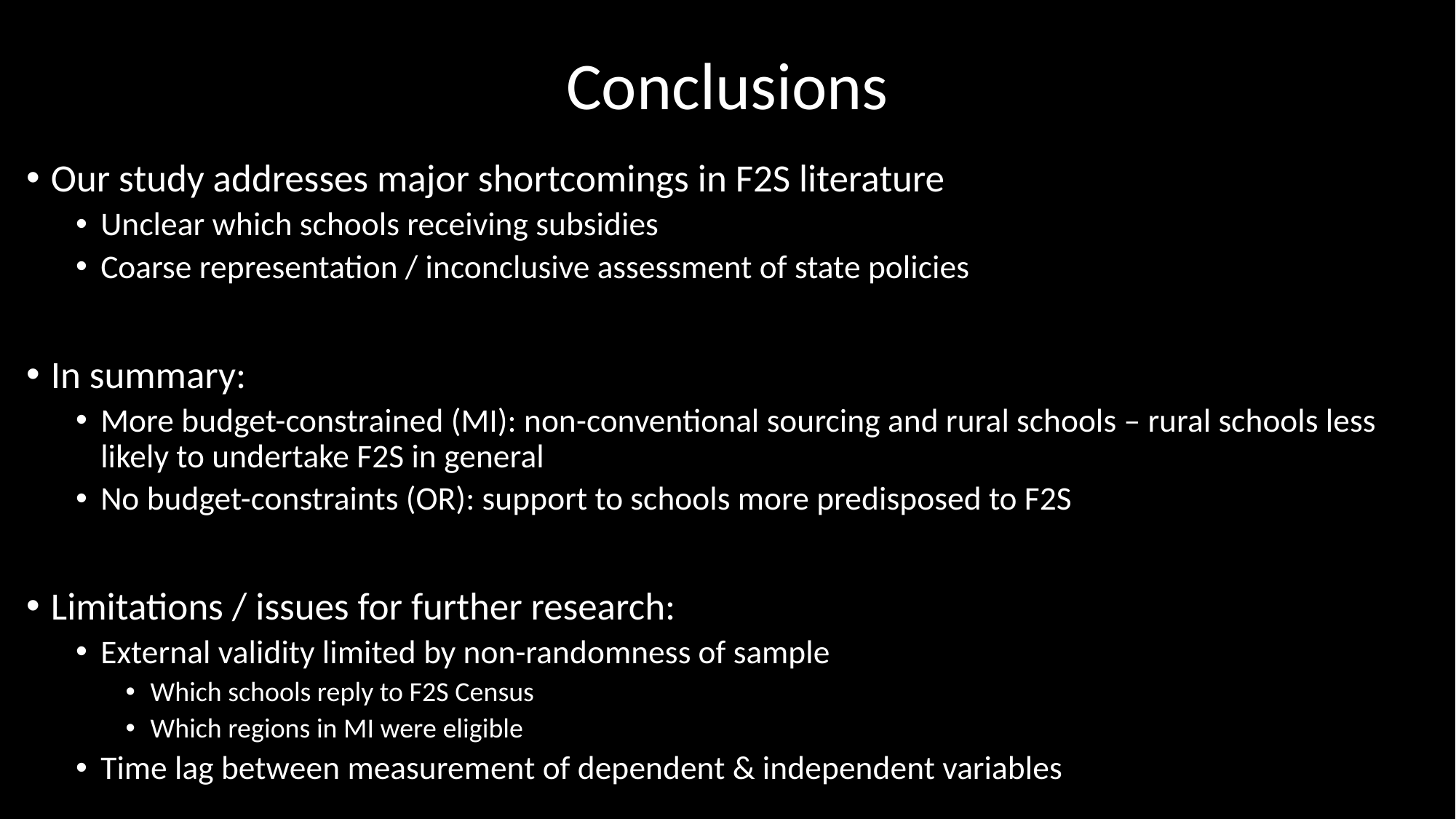

# Conclusions
Our study addresses major shortcomings in F2S literature
Unclear which schools receiving subsidies
Coarse representation / inconclusive assessment of state policies

In summary:
More budget-constrained (MI): non-conventional sourcing and rural schools – rural schools less likely to undertake F2S in general
No budget-constraints (OR): support to schools more predisposed to F2S

Limitations / issues for further research:
External validity limited by non-randomness of sample
Which schools reply to F2S Census
Which regions in MI were eligible
Time lag between measurement of dependent & independent variables